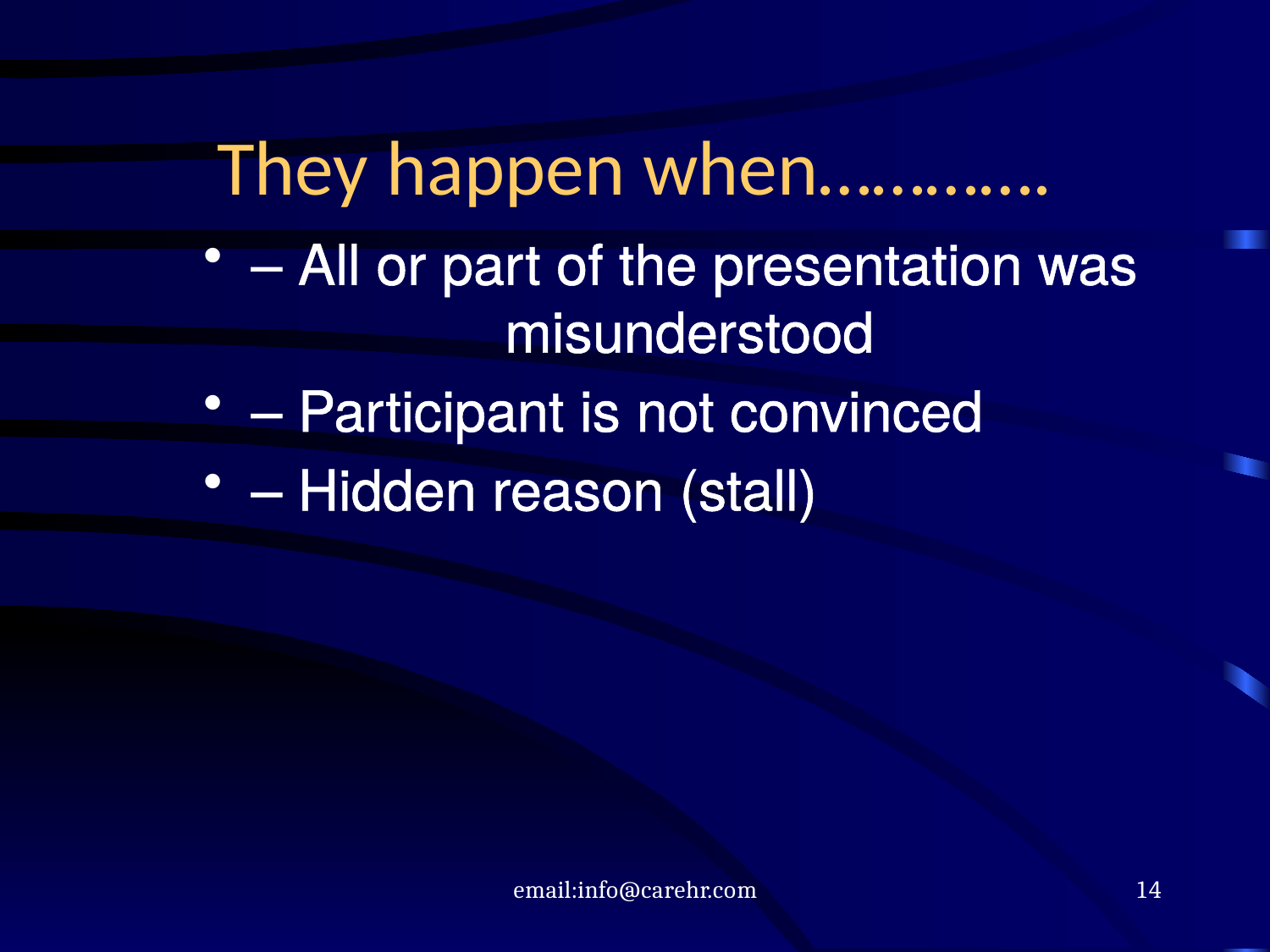

# They happen when………….
– All or part of the presentation was          	misunderstood
– Participant is not convinced
– Hidden reason (stall)
email:info@carehr.com
14